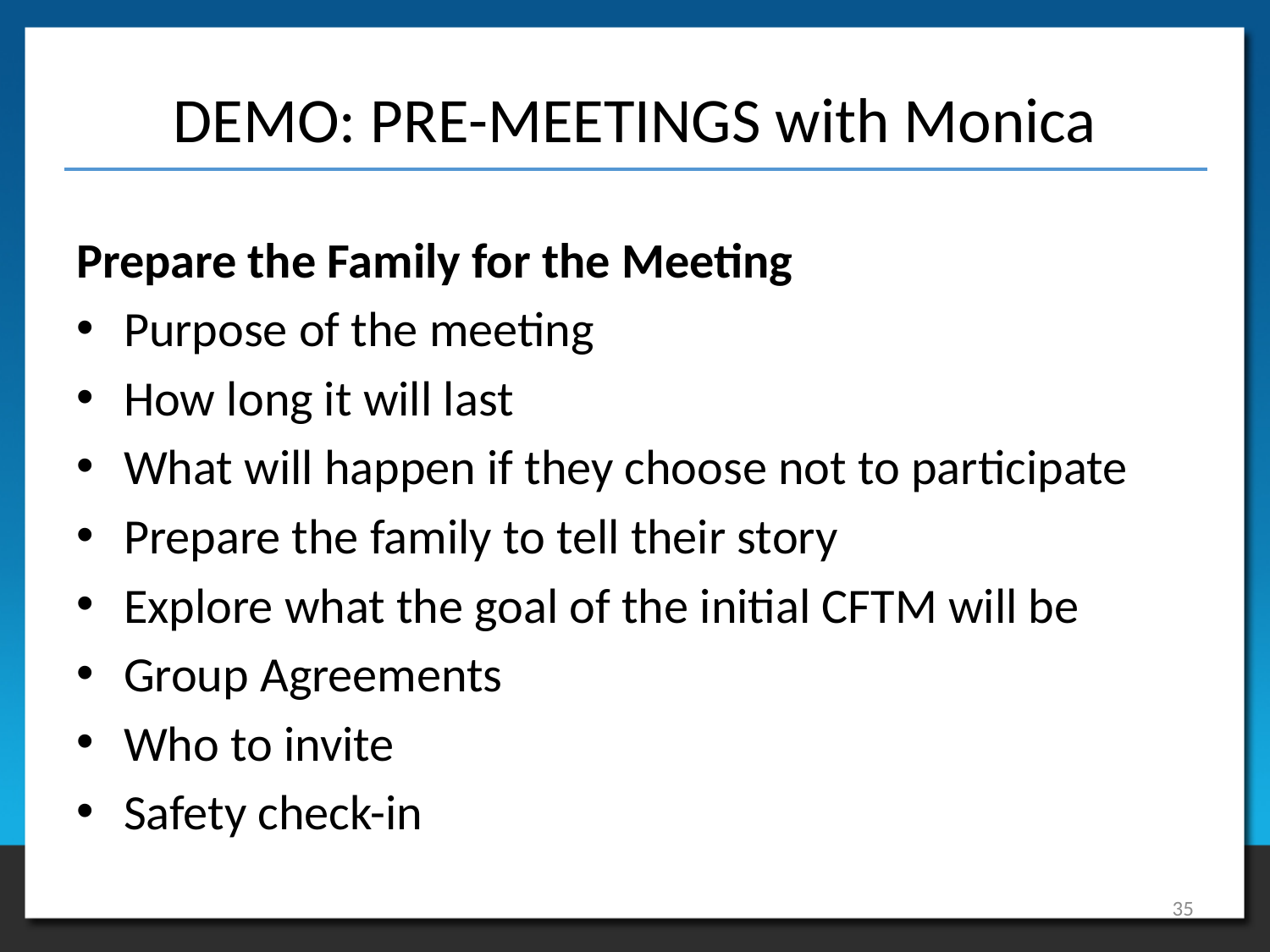

# DEMO: PRE-MEETINGS with Monica
Prepare the Family for the Meeting
Purpose of the meeting
How long it will last
What will happen if they choose not to participate
Prepare the family to tell their story
Explore what the goal of the initial CFTM will be
Group Agreements
Who to invite
Safety check-in
35